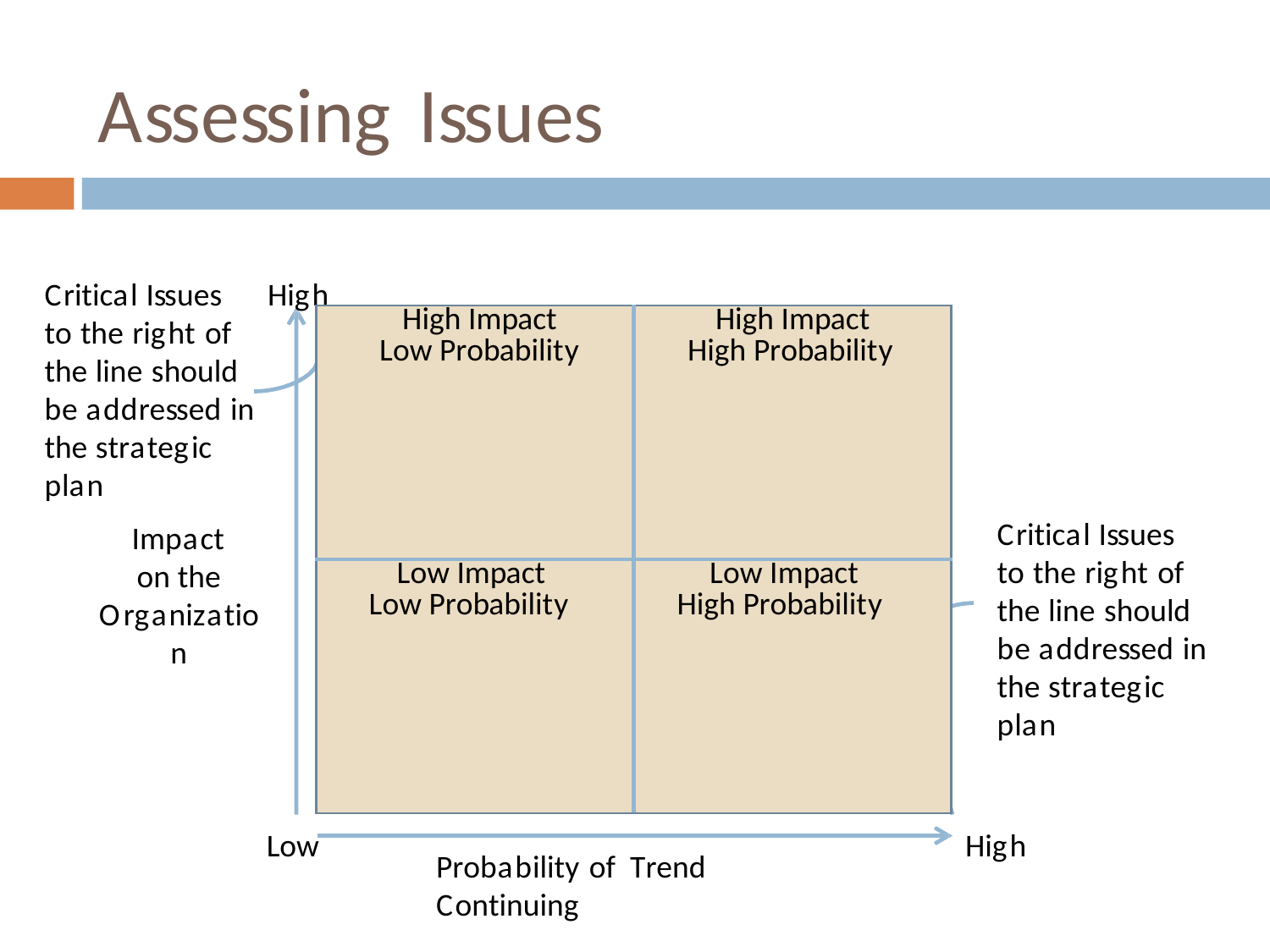

# Assessing Issues
Critical Issues to the right of  the line should be addressed in the strategic plan
High
| High Impact Low Probability | High Impact High Probability |
| --- | --- |
| Low Impact Low Probability | Low Impact High Probability |

Critical Issues to the right of  the line should be addressed in the strategic plan
Impact
on the
Organization

Low
High

Probability of  Trend Continuing